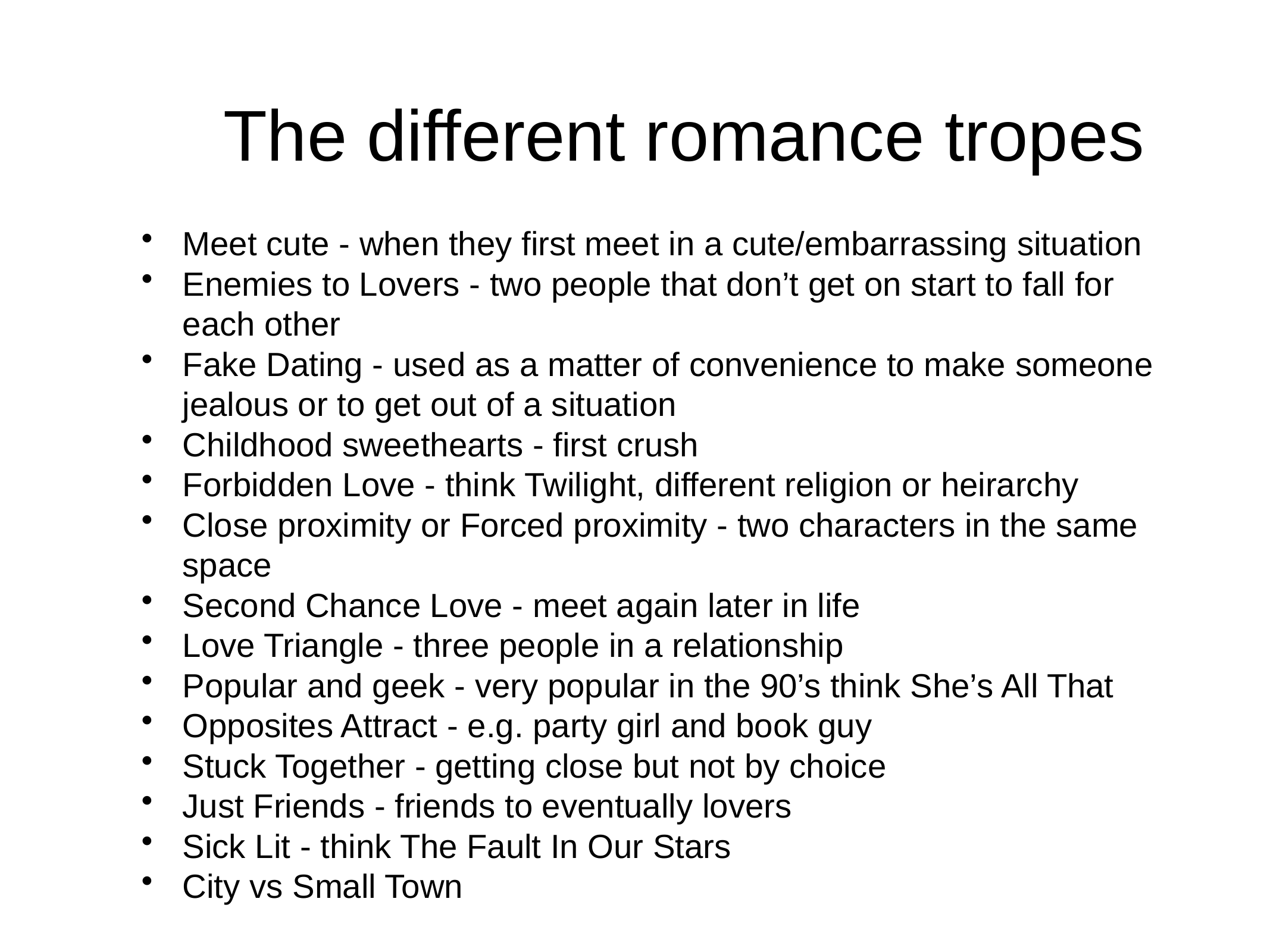

The different romance tropes
Meet cute - when they first meet in a cute/embarrassing situation
Enemies to Lovers - two people that don’t get on start to fall for each other
Fake Dating - used as a matter of convenience to make someone jealous or to get out of a situation
Childhood sweethearts - first crush
Forbidden Love - think Twilight, different religion or heirarchy
Close proximity or Forced proximity - two characters in the same space
Second Chance Love - meet again later in life
Love Triangle - three people in a relationship
Popular and geek - very popular in the 90’s think She’s All That
Opposites Attract - e.g. party girl and book guy
Stuck Together - getting close but not by choice
Just Friends - friends to eventually lovers
Sick Lit - think The Fault In Our Stars
City vs Small Town